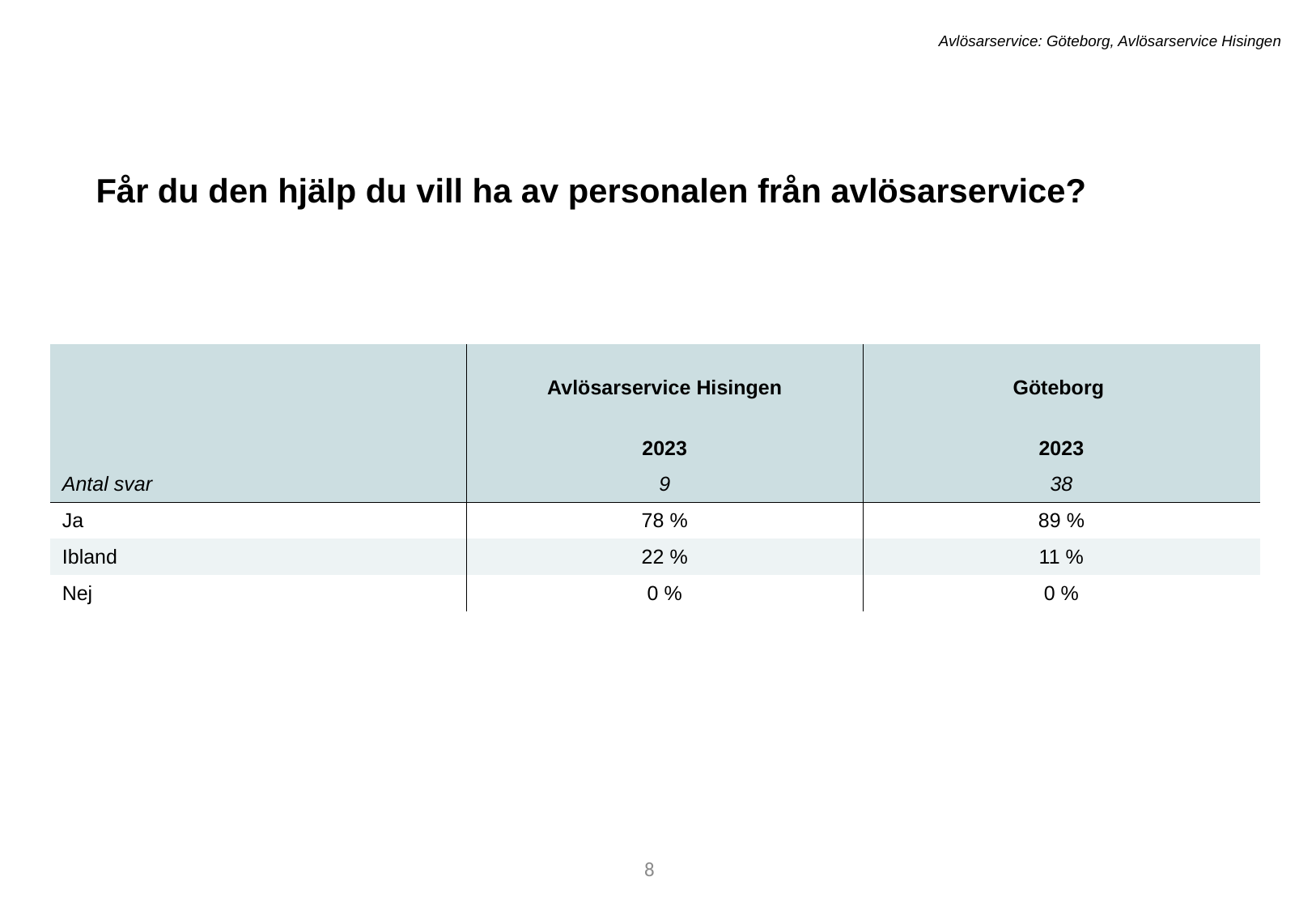

Avlösarservice: Göteborg, Avlösarservice Hisingen
Får du den hjälp du vill ha av personalen från avlösarservice?
|  | Avlösarservice Hisingen | Göteborg |
| --- | --- | --- |
|  | 2023 | 2023 |
| Antal svar | 9 | 38 |
| Ja | 78 % | 89 % |
| Ibland | 22 % | 11 % |
| Nej | 0 % | 0 % |
8